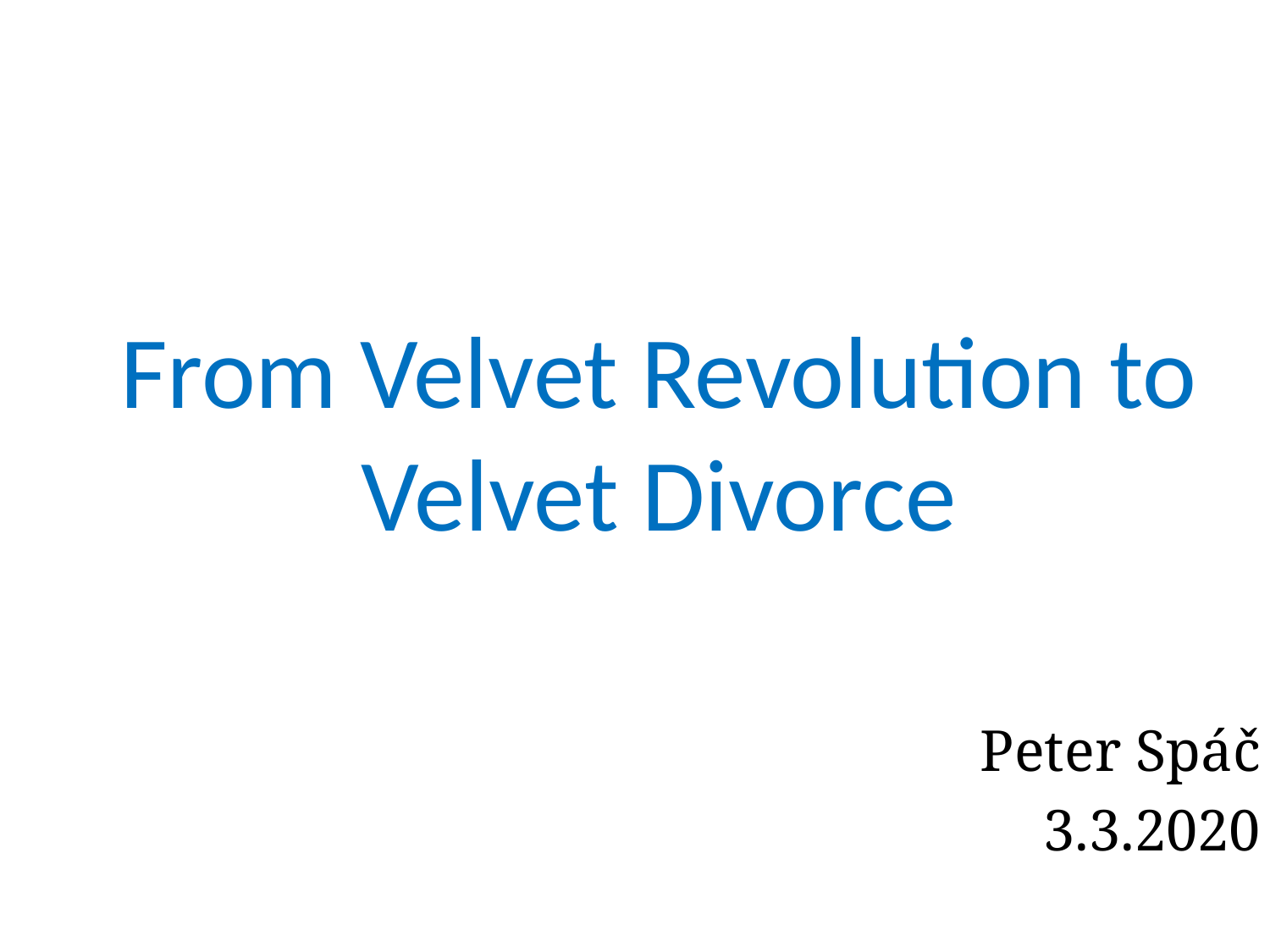

# From Velvet Revolution to Velvet Divorce
Peter Spáč
3.3.2020